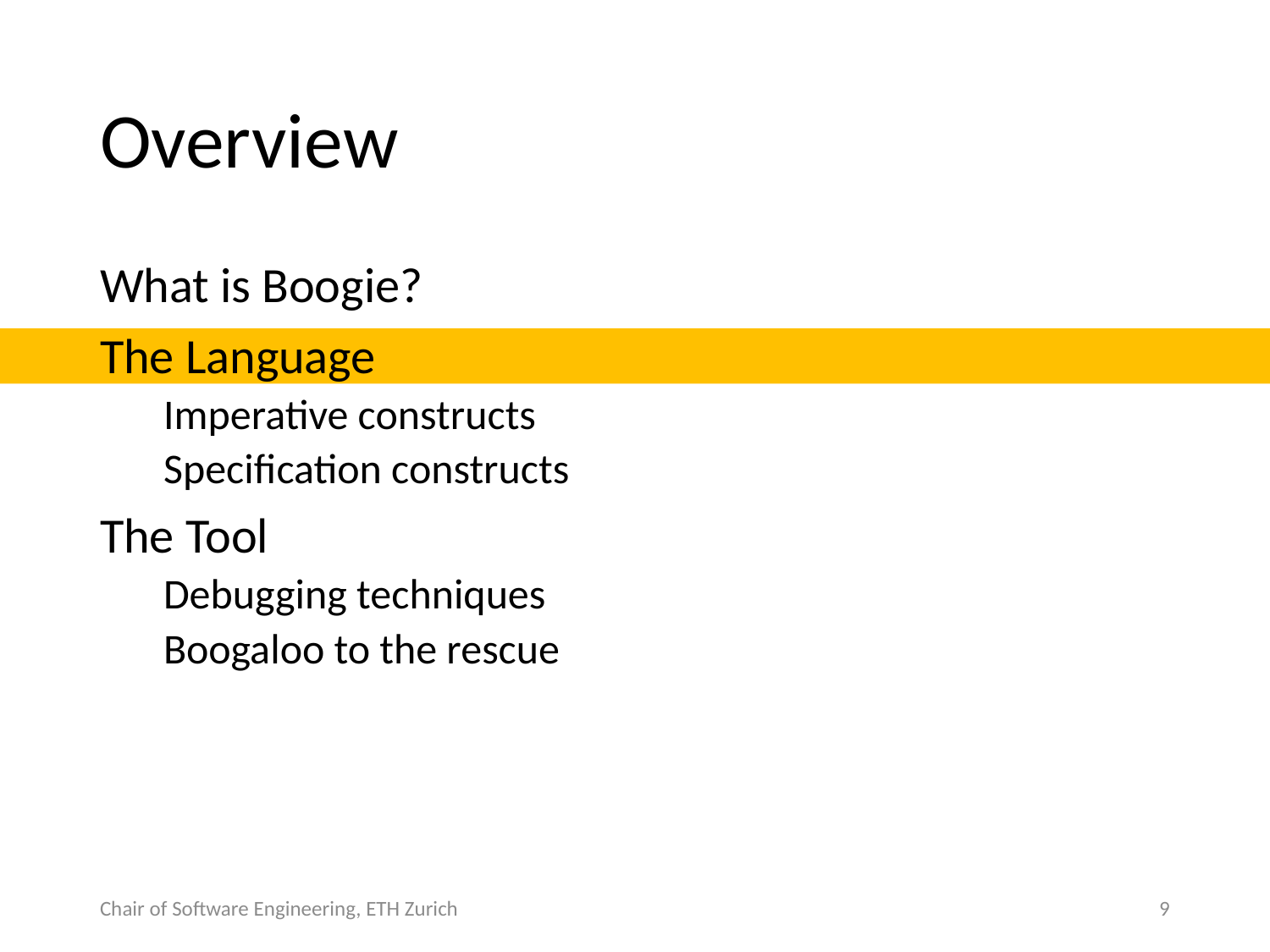

# Overview
What is Boogie?
The Language
Imperative constructs
Specification constructs
The Tool
Debugging techniques
Boogaloo to the rescue

Chair of Software Engineering, ETH Zurich
9